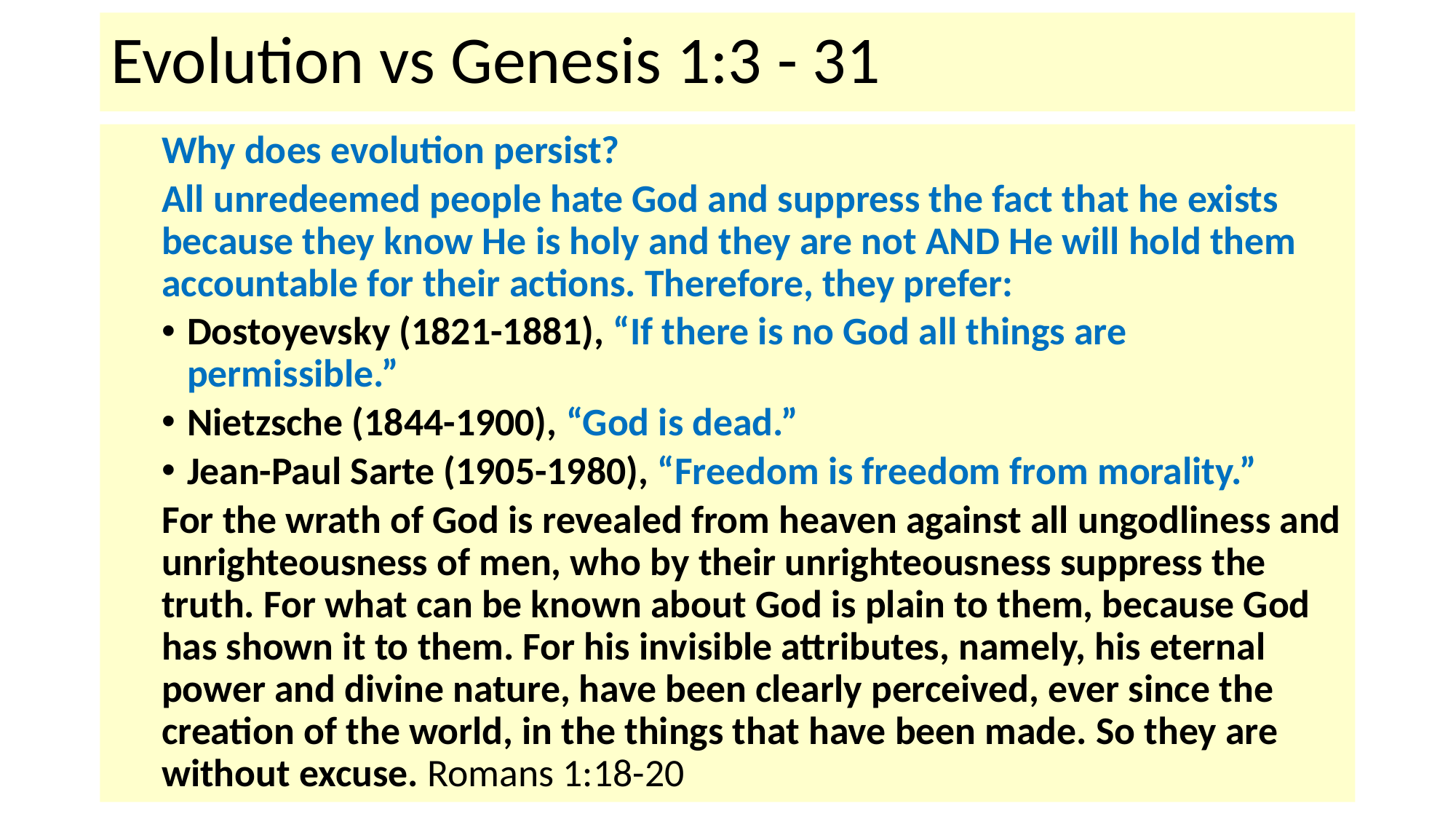

# Evolution vs Genesis 1:3 - 31
Why does evolution persist?
All unredeemed people hate God and suppress the fact that he exists because they know He is holy and they are not AND He will hold them accountable for their actions. Therefore, they prefer:
Dostoyevsky (1821-1881), “If there is no God all things are permissible.”
Nietzsche (1844-1900), “God is dead.”
Jean-Paul Sarte (1905-1980), “Freedom is freedom from morality.”
For the wrath of God is revealed from heaven against all ungodliness and unrighteousness of men, who by their unrighteousness suppress the truth. For what can be known about God is plain to them, because God has shown it to them. For his invisible attributes, namely, his eternal power and divine nature, have been clearly perceived, ever since the creation of the world, in the things that have been made. So they are without excuse. Romans 1:18-20